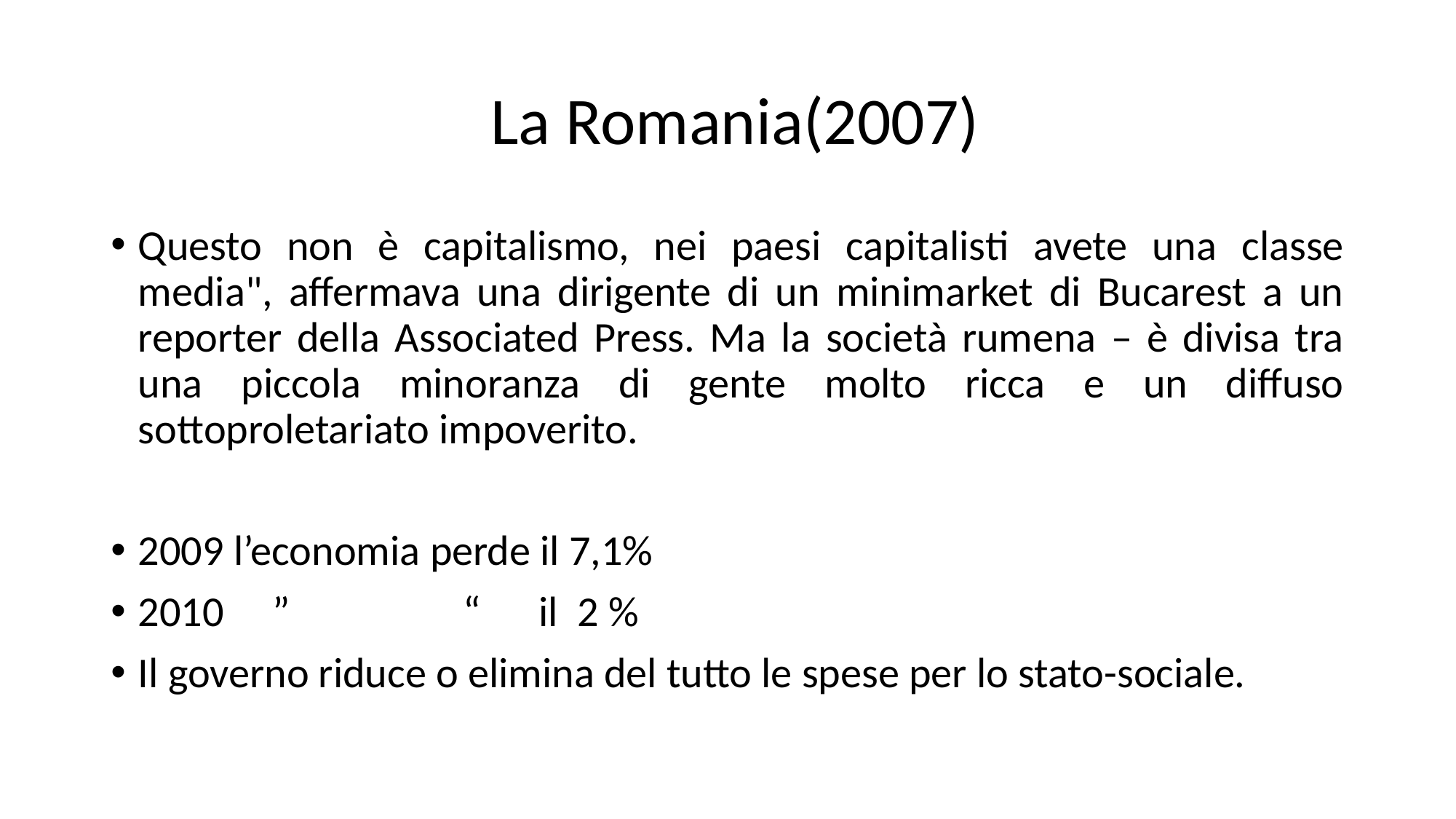

# La Romania(2007)
Questo non è capitalismo, nei paesi capitalisti avete una classe media", affermava una dirigente di un minimarket di Bucarest a un reporter della Associated Press. Ma la società rumena – è divisa tra una piccola minoranza di gente molto ricca e un diffuso sottoproletariato impoverito.

2009 l’economia perde il 7,1%
2010     ”                  “      il  2 %
Il governo riduce o elimina del tutto le spese per lo stato-sociale.